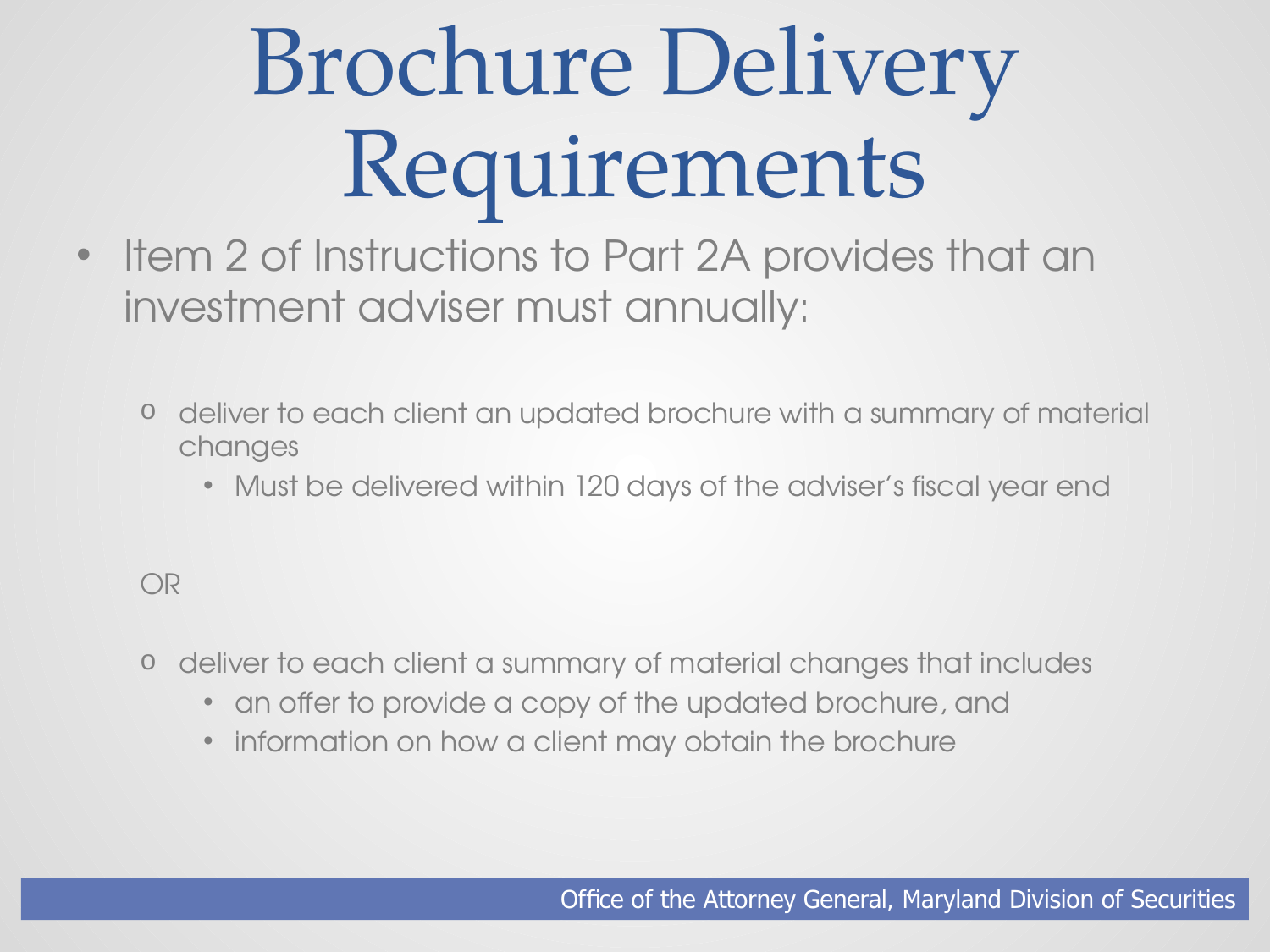

# Brochure Delivery Requirements
Item 2 of Instructions to Part 2A provides that an investment adviser must annually:

deliver to each client an updated brochure with a summary of material changes
Must be delivered within 120 days of the adviser’s fiscal year end

OR

deliver to each client a summary of material changes that includes
an offer to provide a copy of the updated brochure, and
information on how a client may obtain the brochure

Office of the Attorney General, Maryland Division of Securities
Footer Text
5/5/2016
12